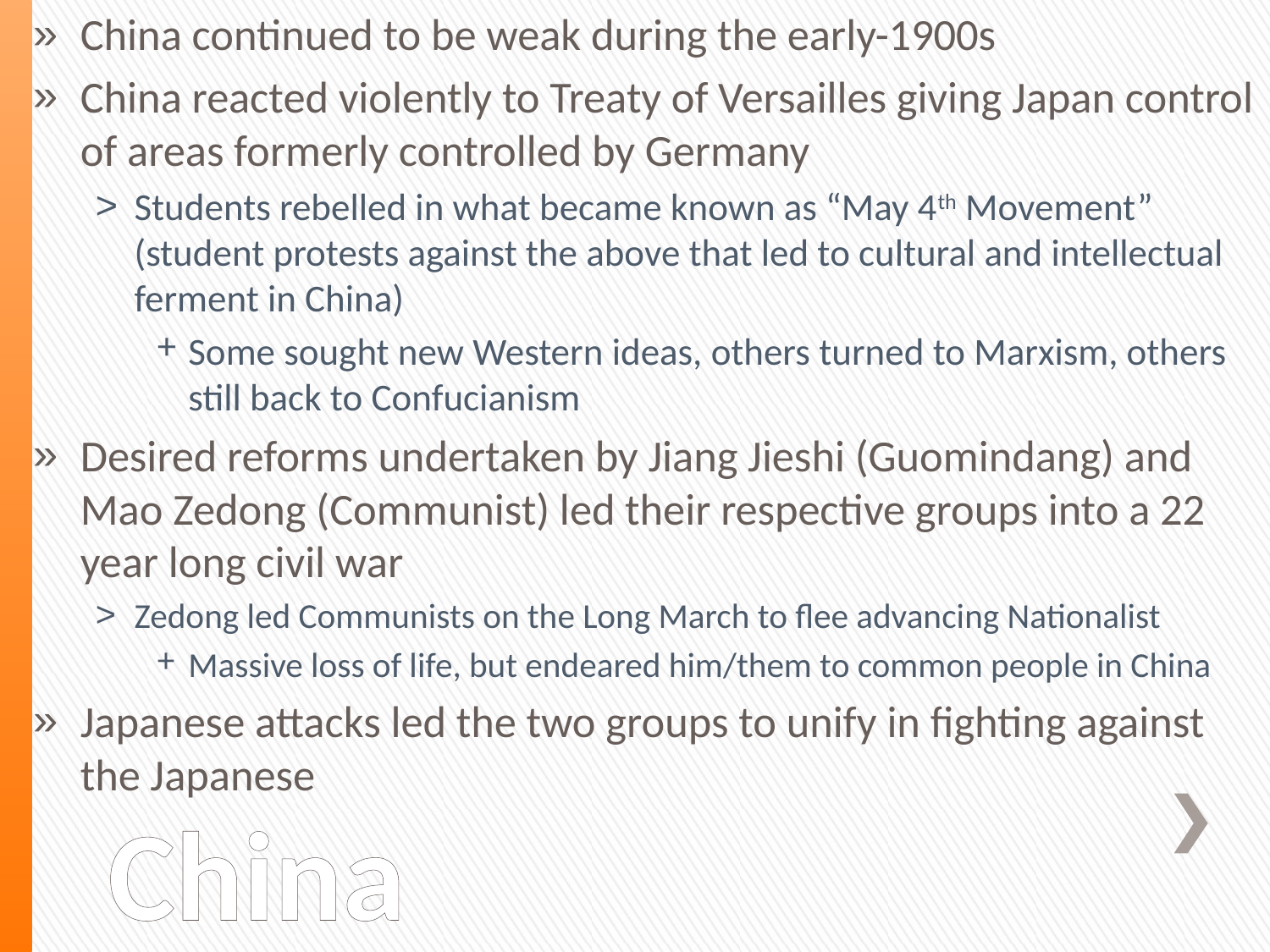

China continued to be weak during the early-1900s
China reacted violently to Treaty of Versailles giving Japan control of areas formerly controlled by Germany
Students rebelled in what became known as “May 4th Movement” (student protests against the above that led to cultural and intellectual ferment in China)
Some sought new Western ideas, others turned to Marxism, others still back to Confucianism
Desired reforms undertaken by Jiang Jieshi (Guomindang) and Mao Zedong (Communist) led their respective groups into a 22 year long civil war
Zedong led Communists on the Long March to flee advancing Nationalist
Massive loss of life, but endeared him/them to common people in China
Japanese attacks led the two groups to unify in fighting against the Japanese
# China